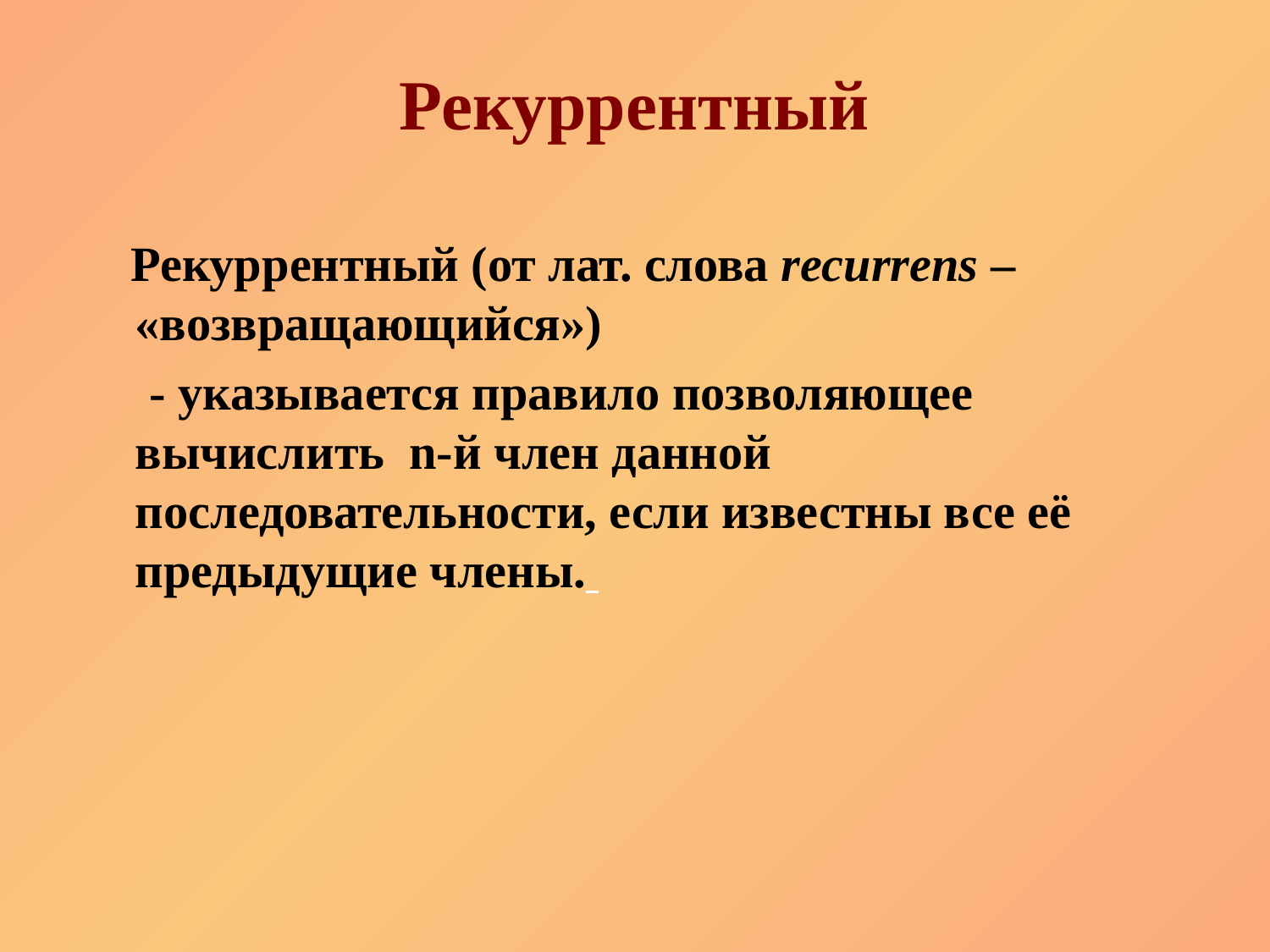

# Рекуррентный
    Рекуррентный (от лат. слова recurrens – «возвращающийся»)
     - указывается правило позволяющее вычислить  n-й член данной последовательности, если известны все её предыдущие члены.